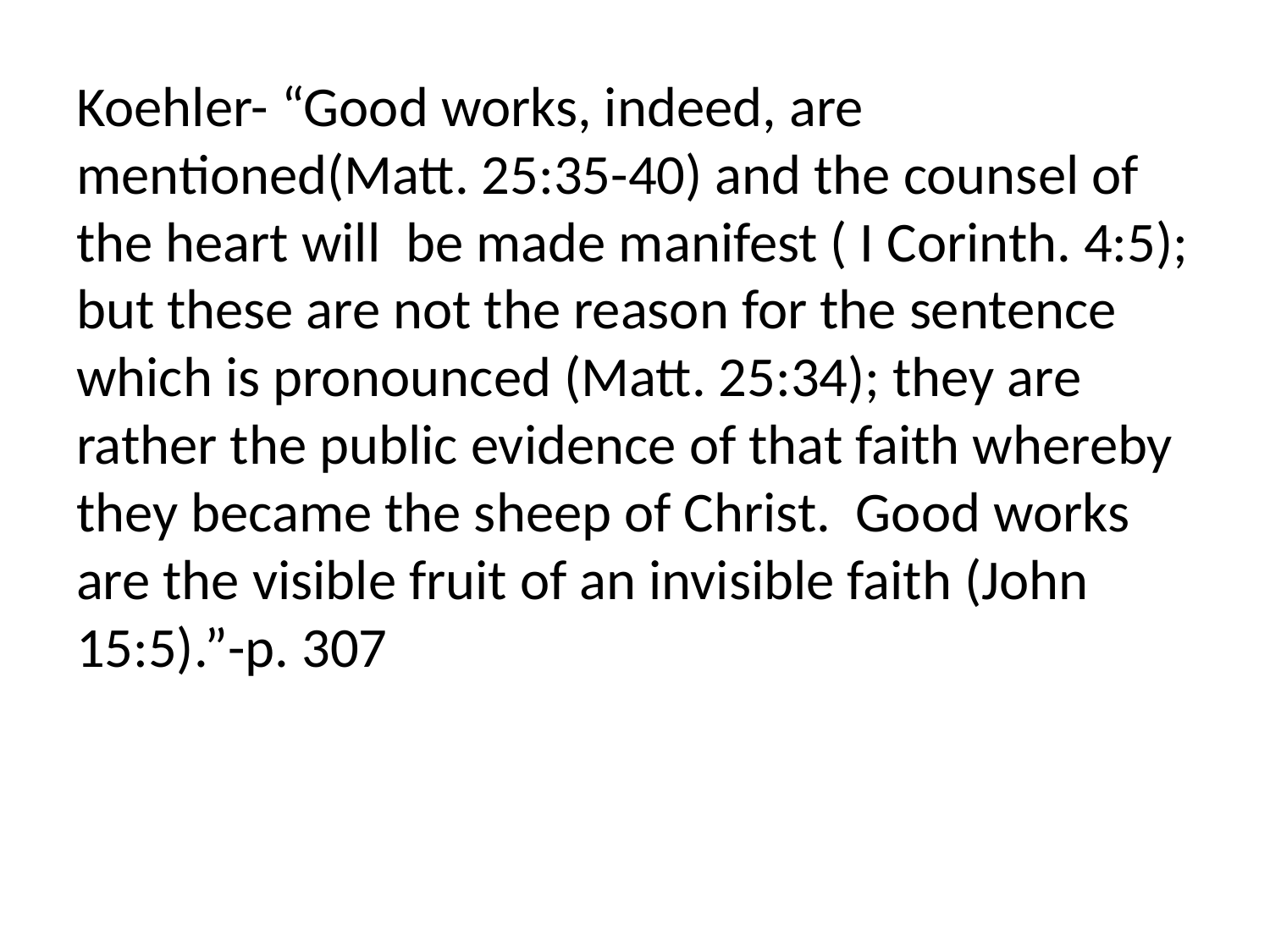

Koehler- “Good works, indeed, are mentioned(Matt. 25:35-40) and the counsel of the heart will  be made manifest ( I Corinth. 4:5); but these are not the reason for the sentence which is pronounced (Matt. 25:34); they are rather the public evidence of that faith whereby they became the sheep of Christ.  Good works are the visible fruit of an invisible faith (John 15:5).”-p. 307